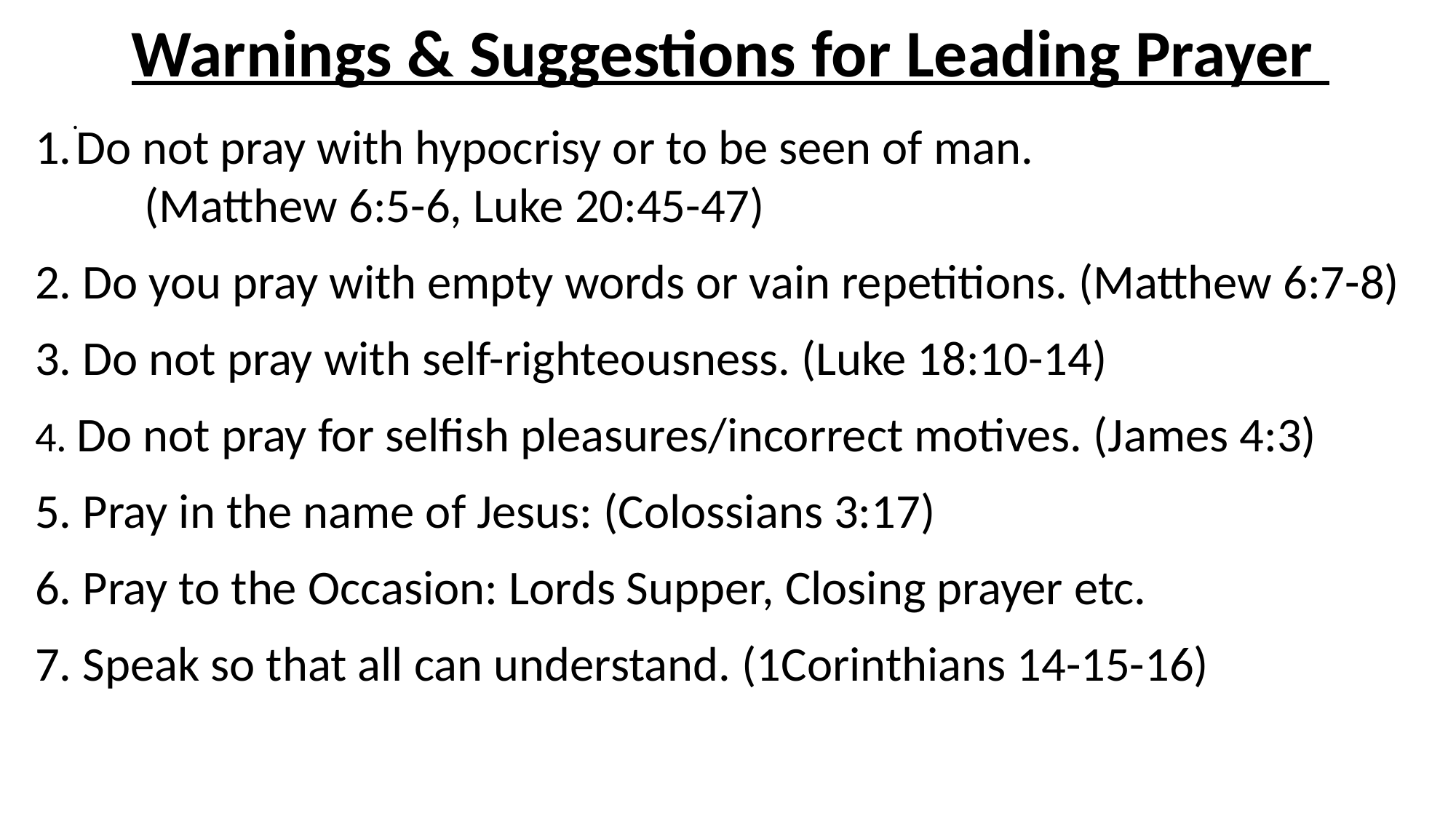

Warnings & Suggestions for Leading Prayer
.
Do not pray with hypocrisy or to be seen of man.
          (Matthew 6:5-6, Luke 20:45-47)

2. Do you pray with empty words or vain repetitions. (Matthew 6:7-8)

3. Do not pray with self-righteousness. (Luke 18:10-14)

4. Do not pray for selfish pleasures/incorrect motives. (James 4:3)

5. Pray in the name of Jesus: (Colossians 3:17)

6. Pray to the Occasion: Lords Supper, Closing prayer etc.

7. Speak so that all can understand. (1Corinthians 14-15-16)